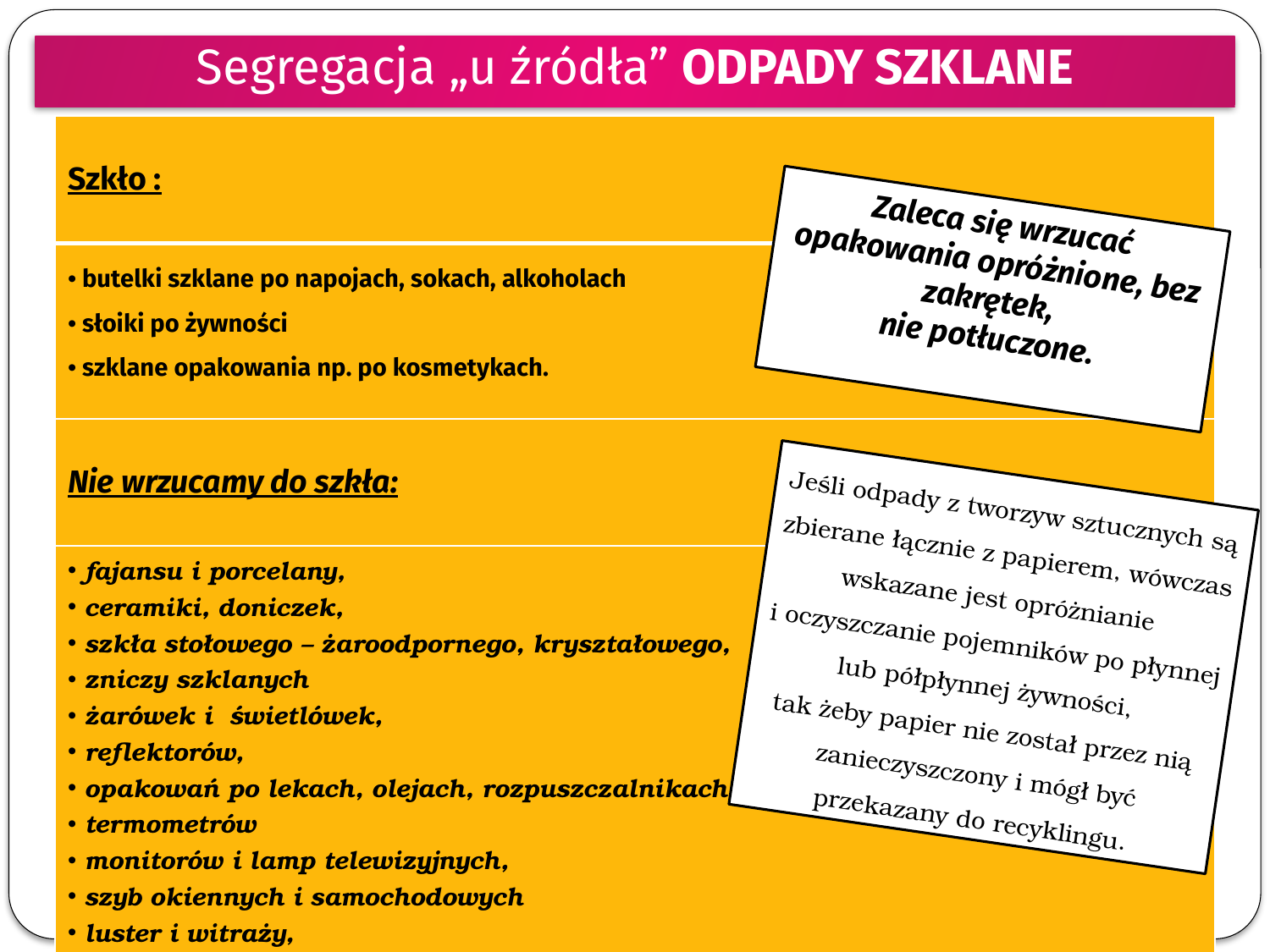

Segregacja „u źródła” ODPADY SZKLANE
| Szkło : |
| --- |
| butelki szklane po napojach, sokach, alkoholach słoiki po żywności szklane opakowania np. po kosmetykach. |
| Nie wrzucamy do szkła: |
| fajansu i porcelany, ceramiki, doniczek, szkła stołowego – żaroodpornego, kryształowego, zniczy szklanych żarówek i świetlówek, reflektorów, opakowań po lekach, olejach, rozpuszczalnikach, termometrów monitorów i lamp telewizyjnych, szyb okiennych i samochodowych luster i witraży, |
Zaleca się wrzucać opakowania opróżnione, bez zakrętek,
nie potłuczone.

Jeśli odpady z tworzyw sztucznych są zbierane łącznie z papierem, wówczas wskazane jest opróżnianie
i oczyszczanie pojemników po płynnej lub półpłynnej żywności,
tak żeby papier nie został przez nią zanieczyszczony i mógł być przekazany do recyklingu.